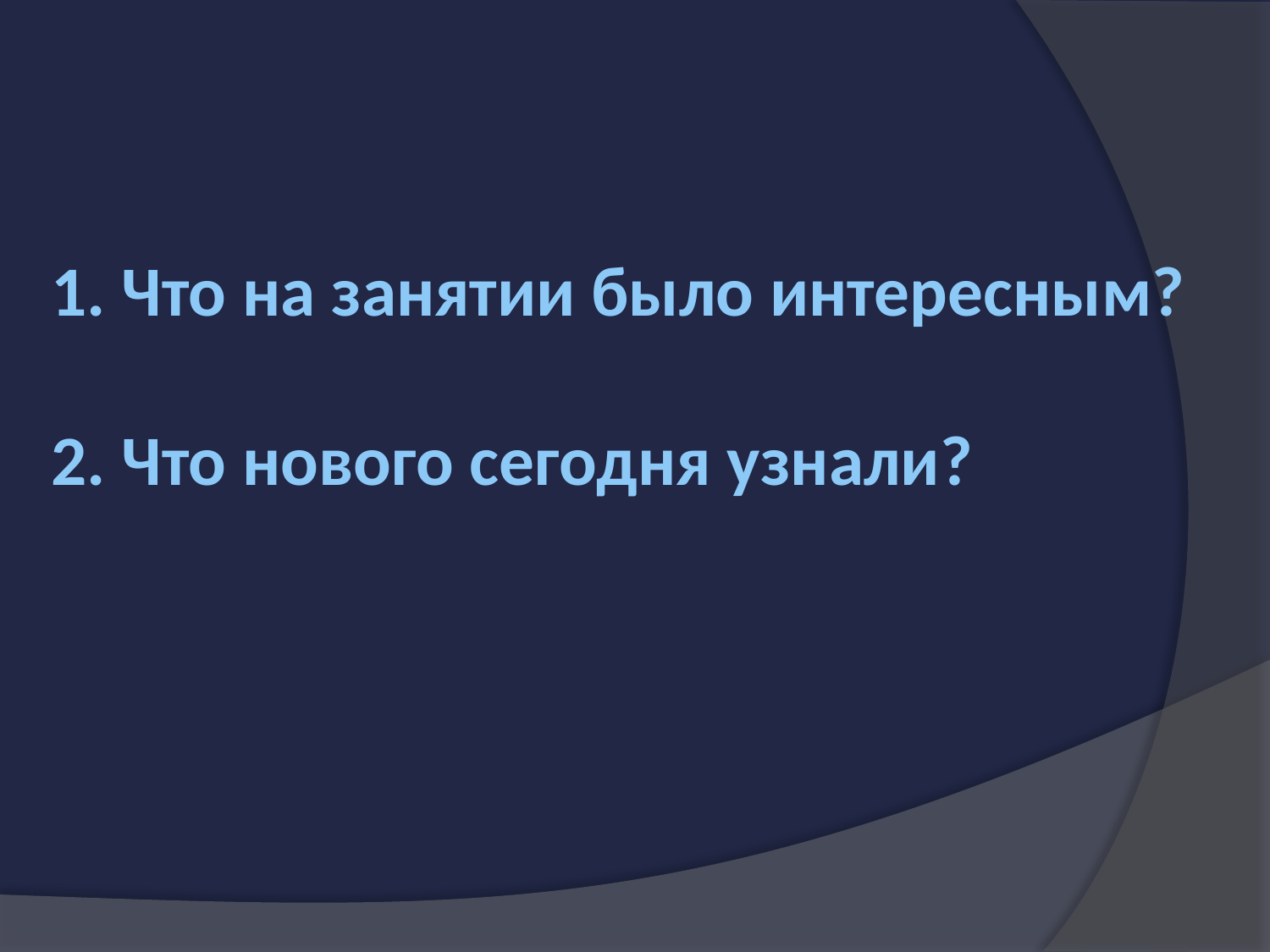

# 1. Что на занятии было интересным? 2. Что нового сегодня узнали?